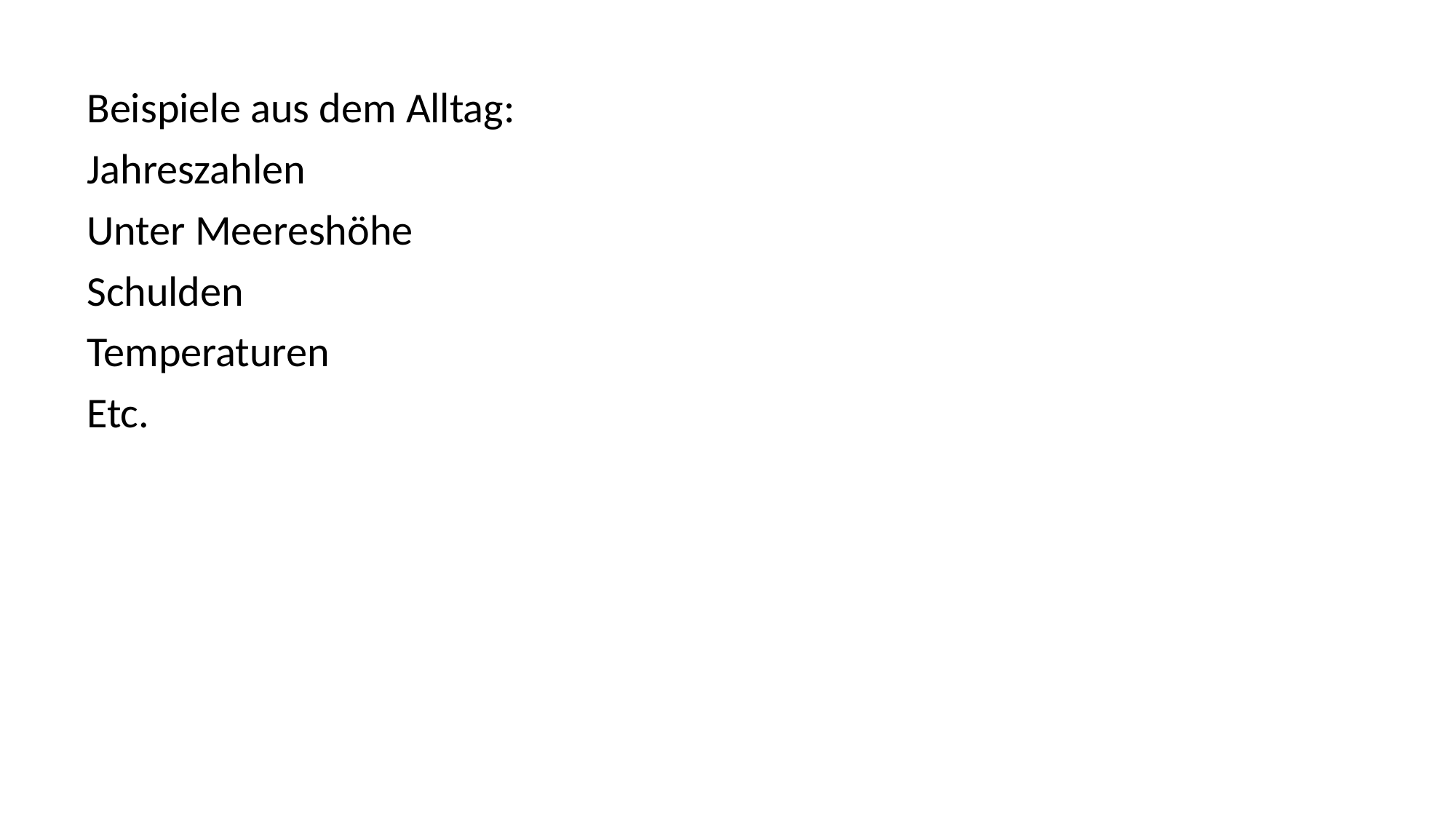

Beispiele aus dem Alltag:
Jahreszahlen
Unter Meereshöhe
Schulden
Temperaturen
Etc.